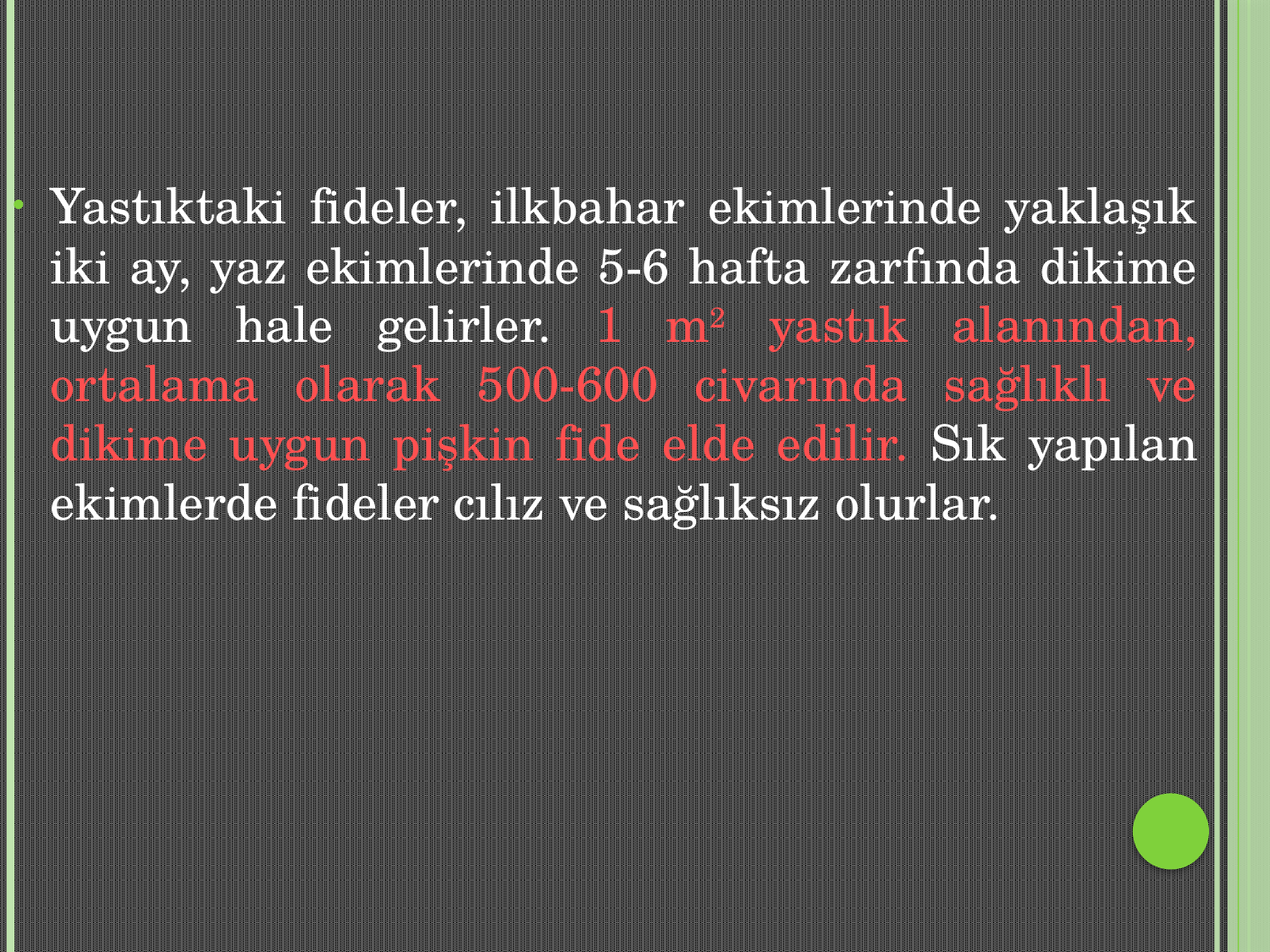

Yastıktaki fideler, ilkbahar ekimlerinde yaklaşık iki ay, yaz ekimlerinde 5-6 hafta zarfında dikime uygun hale gelirler. 1 m2 yastık alanından, ortalama olarak 500-600 civarında sağlıklı ve dikime uygun pişkin fide elde edilir. Sık yapılan ekimlerde fideler cılız ve sağlıksız olurlar.